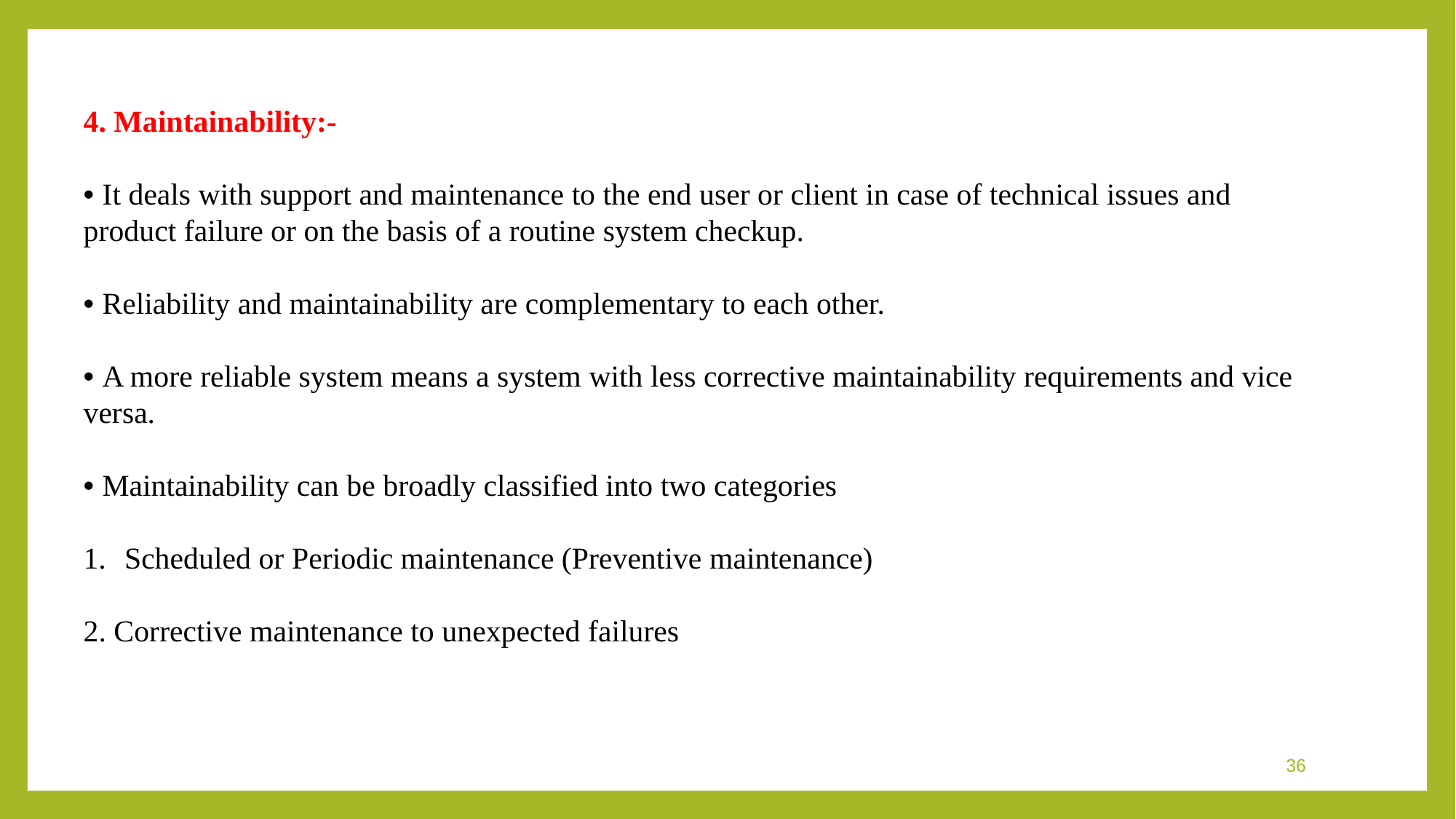

4. Maintainability:-

• It deals with support and maintenance to the end user or client in case of technical issues and product failure or on the basis of a routine system checkup.

• Reliability and maintainability are complementary to each other.

• A more reliable system means a system with less corrective maintainability requirements and vice versa.

• Maintainability can be broadly classified into two categories

Scheduled or Periodic maintenance (Preventive maintenance)

2. Corrective maintenance to unexpected failures
36